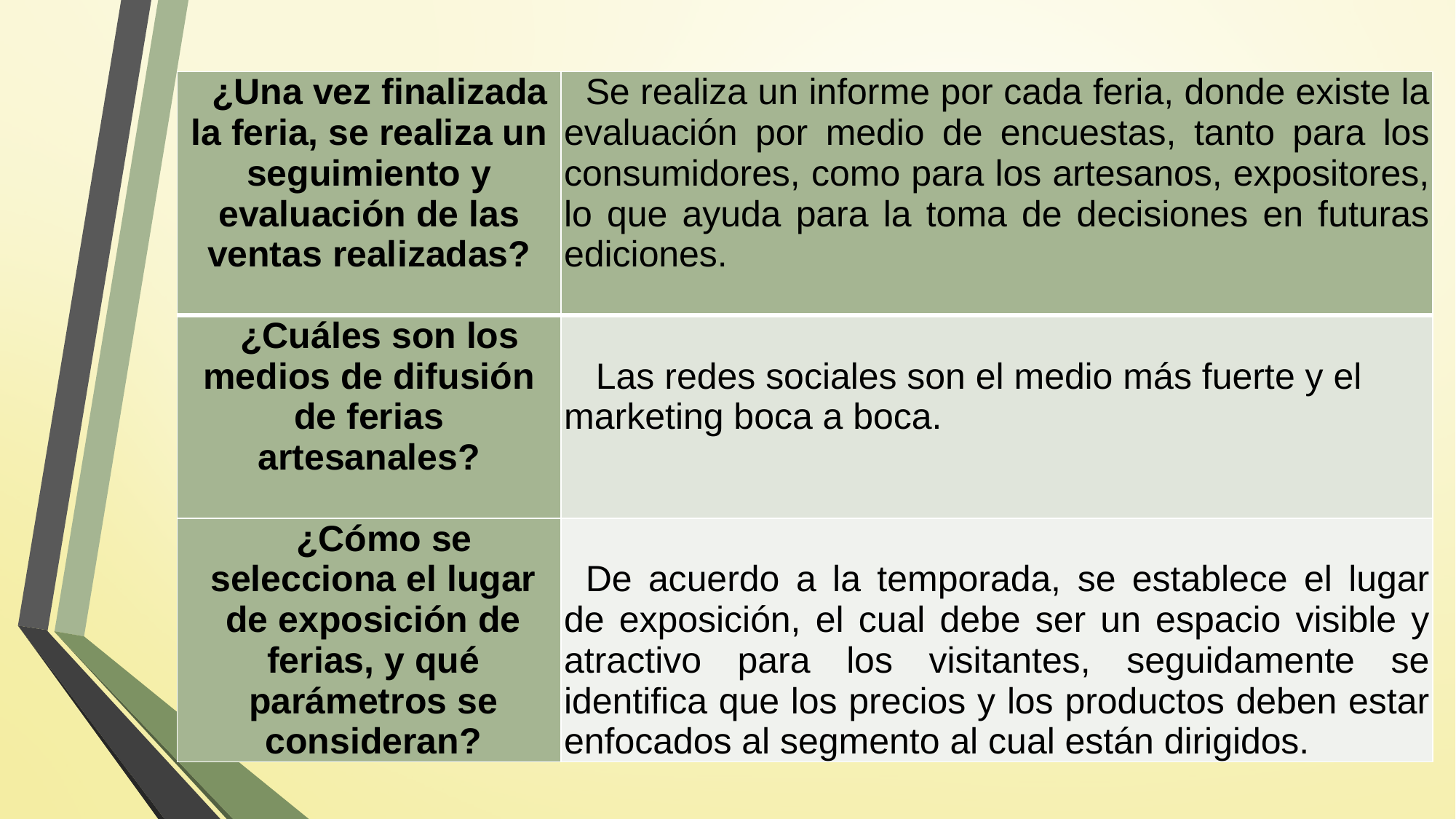

| ¿Una vez finalizada la feria, se realiza un seguimiento y evaluación de las ventas realizadas? | Se realiza un informe por cada feria, donde existe la evaluación por medio de encuestas, tanto para los consumidores, como para los artesanos, expositores, lo que ayuda para la toma de decisiones en futuras ediciones. |
| --- | --- |
| ¿Cuáles son los medios de difusión de ferias artesanales? | Las redes sociales son el medio más fuerte y el marketing boca a boca. |
| ¿Cómo se selecciona el lugar de exposición de ferias, y qué parámetros se consideran? | De acuerdo a la temporada, se establece el lugar de exposición, el cual debe ser un espacio visible y atractivo para los visitantes, seguidamente se identifica que los precios y los productos deben estar enfocados al segmento al cual están dirigidos. |
#